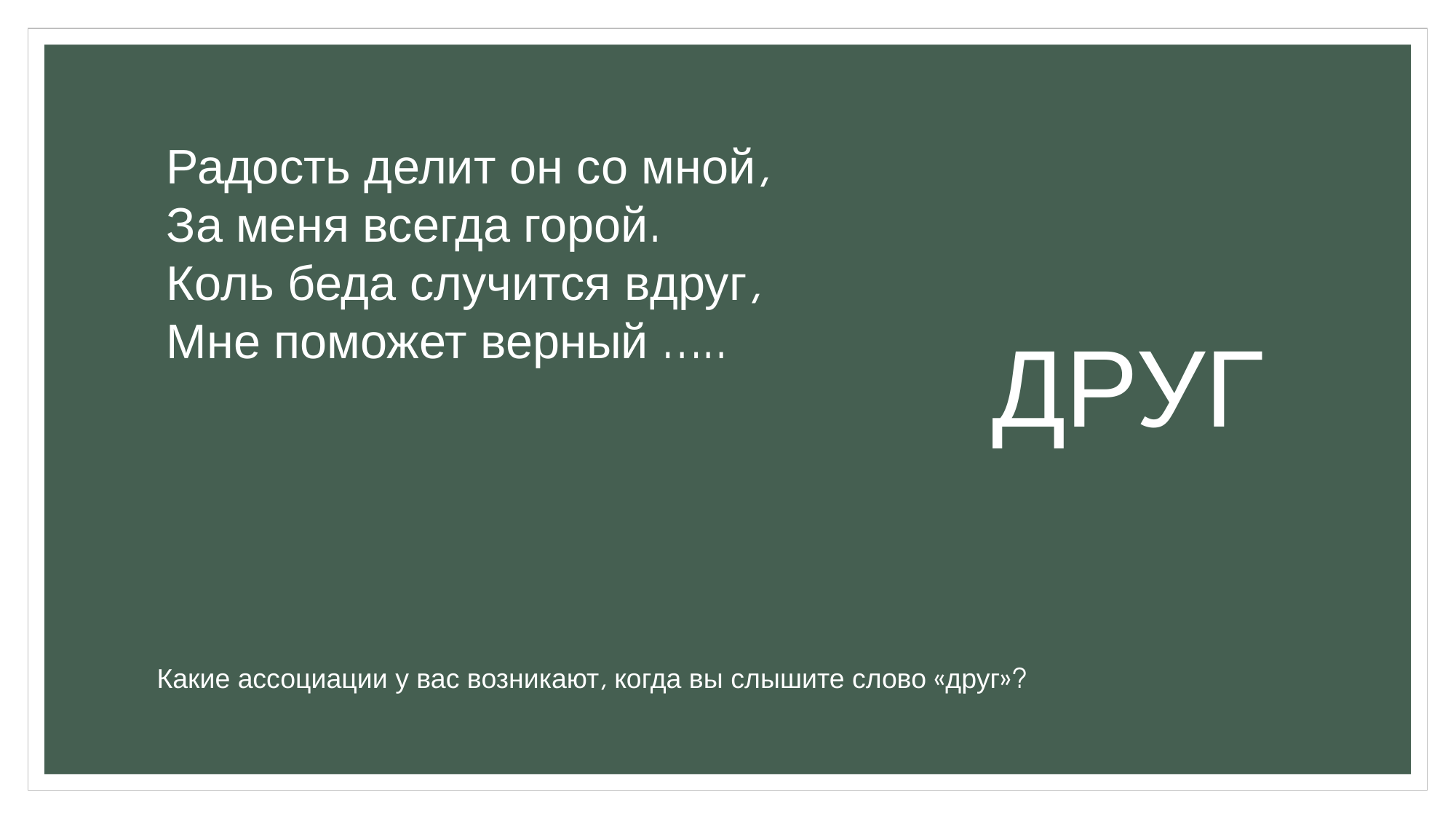

Радость делит он со мной,
За меня всегда горой.
Коль беда случится вдруг,
Мне поможет верный …..
ДРУГ
Какие ассоциации у вас возникают, когда вы слышите слово «друг»?